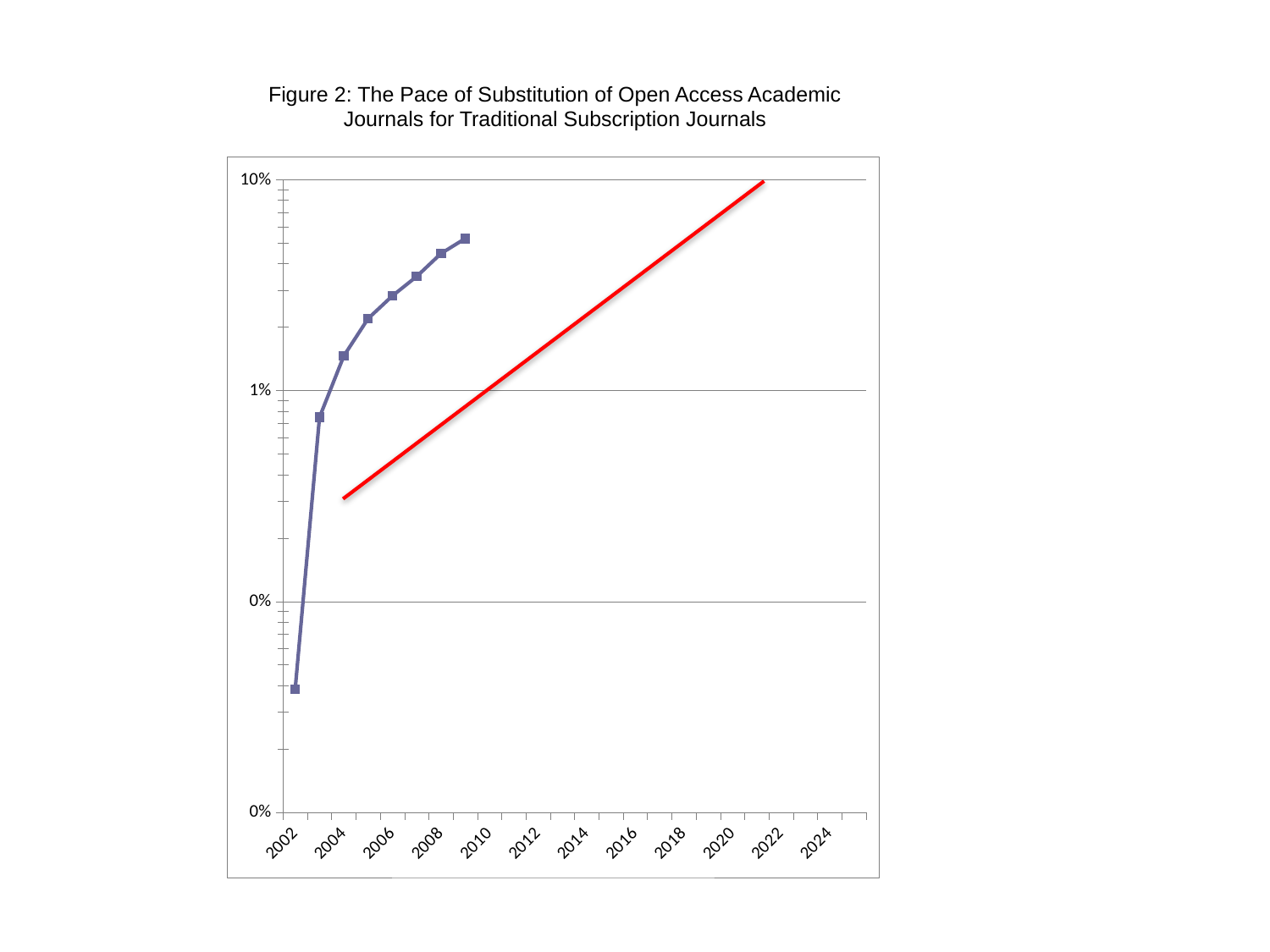

Figure 2: The Pace of Substitution of Open Access Academic Journals for Traditional Subscription Journals

### Chart

| Category |  |
|---|---|
| 2002.0 | 0.000384116535463908 |
| 2003.0 | 0.00748099918351057 |
| 2004.0 | 0.0146169525845227 |
| 2005.0 | 0.0219751446119634 |
| 2006.0 | 0.028184646577641 |
| 2007.0 | 0.0348270619081255 |
| 2008.0 | 0.0447018690924597 |
| 2009.0 | 0.0527300800074861 |
| 2010.0 | None |
| 2011.0 | None |
| 2012.0 | None |
| 2013.0 | None |
| 2014.0 | None |
| 2015.0 | None |
| 2016.0 | None |
| 2017.0 | None |
| 2018.0 | None |
| 2019.0 | None |
| 2020.0 | None |
| 2021.0 | None |
| 2022.0 | None |
| 2023.0 | None |
| 2024.0 | None |
| 2025.0 | None |